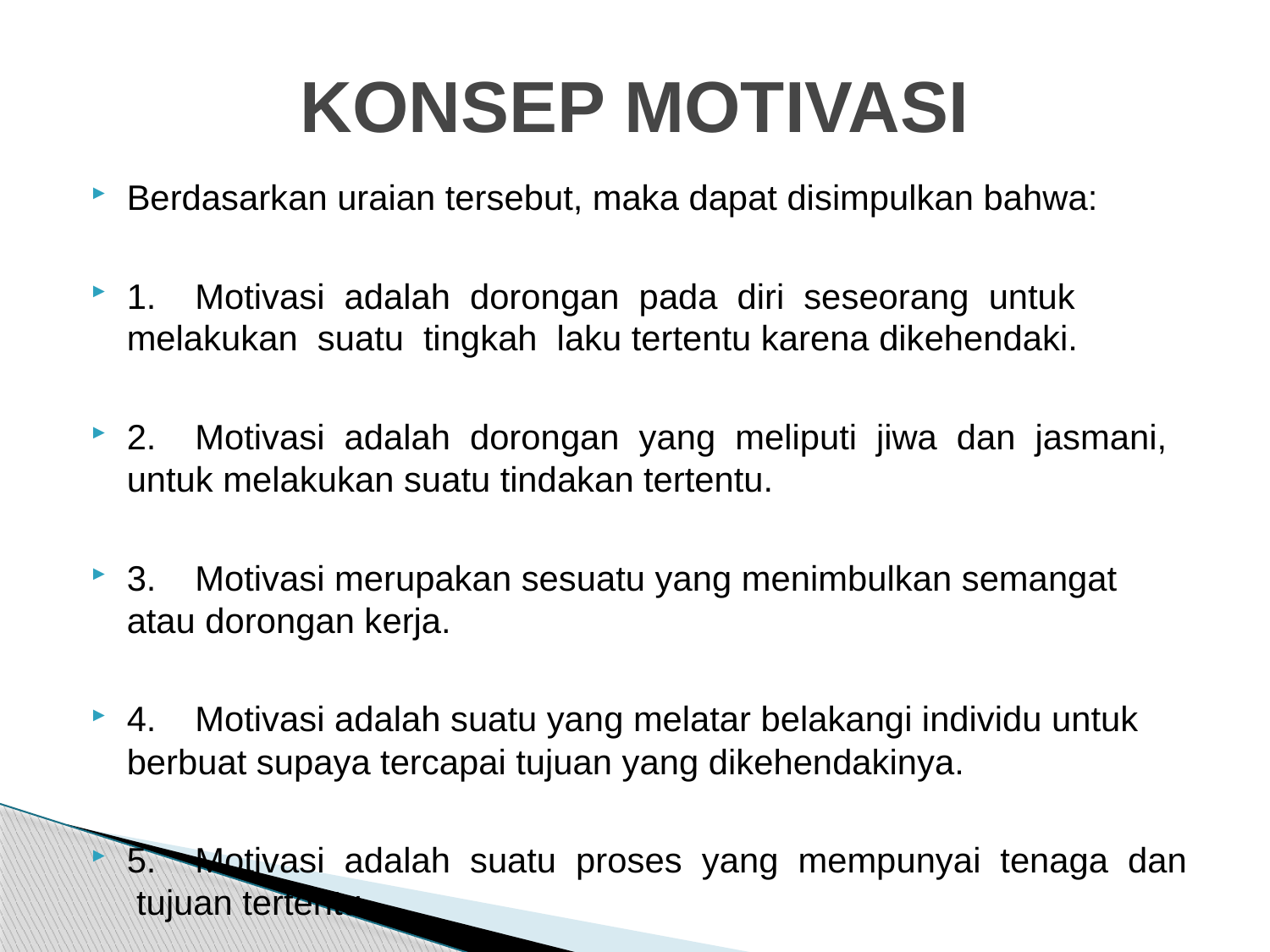

# KONSEP MOTIVASI
Berdasarkan uraian tersebut, maka dapat disimpulkan bahwa:

1.    Motivasi  adalah  dorongan  pada  diri  seseorang  untuk  melakukan  suatu  tingkah  laku tertentu karena dikehendaki.

2.    Motivasi  adalah  dorongan  yang  meliputi  jiwa  dan  jasmani,  untuk melakukan suatu tindakan tertentu.

3.    Motivasi merupakan sesuatu yang menimbulkan semangat atau dorongan kerja.

4.    Motivasi adalah suatu yang melatar belakangi individu untuk berbuat supaya tercapai tujuan yang dikehendakinya.

5.    Motivasi  adalah  suatu  proses  yang  mempunyai  tenaga  dan  tujuan tertentu